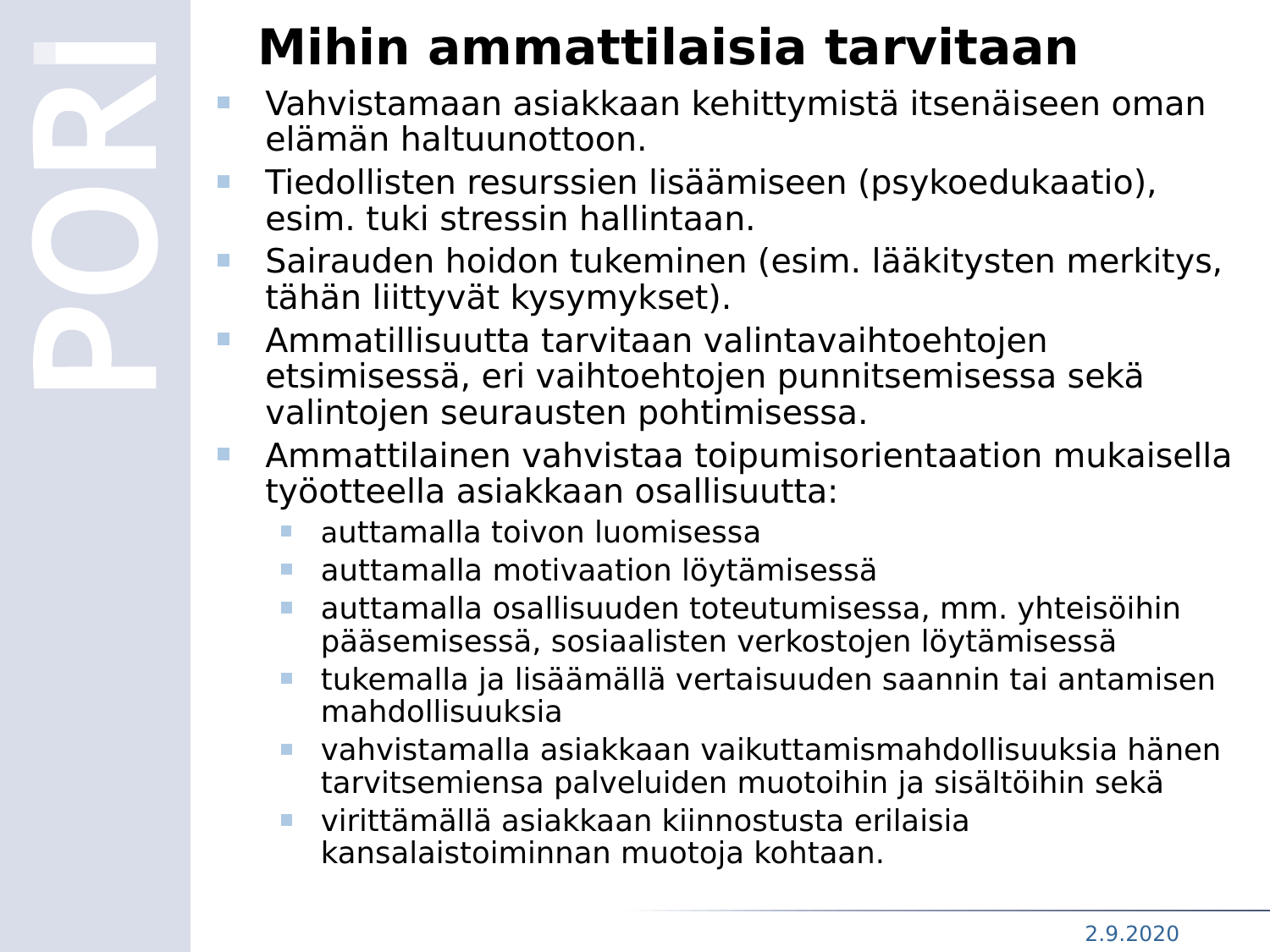

# Mihin ammattilaisia tarvitaan
Vahvistamaan asiakkaan kehittymistä itsenäiseen oman elämän haltuunottoon.
Tiedollisten resurssien lisäämiseen (psykoedukaatio), esim. tuki stressin hallintaan.
Sairauden hoidon tukeminen (esim. lääkitysten merkitys, tähän liittyvät kysymykset).
Ammatillisuutta tarvitaan valintavaihtoehtojen etsimisessä, eri vaihtoehtojen punnitsemisessa sekä valintojen seurausten pohtimisessa.
Ammattilainen vahvistaa toipumisorientaation mukaisella työotteella asiakkaan osallisuutta:
auttamalla toivon luomisessa
auttamalla motivaation löytämisessä
auttamalla osallisuuden toteutumisessa, mm. yhteisöihin pääsemisessä, sosiaalisten verkostojen löytämisessä
tukemalla ja lisäämällä vertaisuuden saannin tai antamisen mahdollisuuksia
vahvistamalla asiakkaan vaikuttamismahdollisuuksia hänen tarvitsemiensa palveluiden muotoihin ja sisältöihin sekä
virittämällä asiakkaan kiinnostusta erilaisia kansalaistoiminnan muotoja kohtaan.